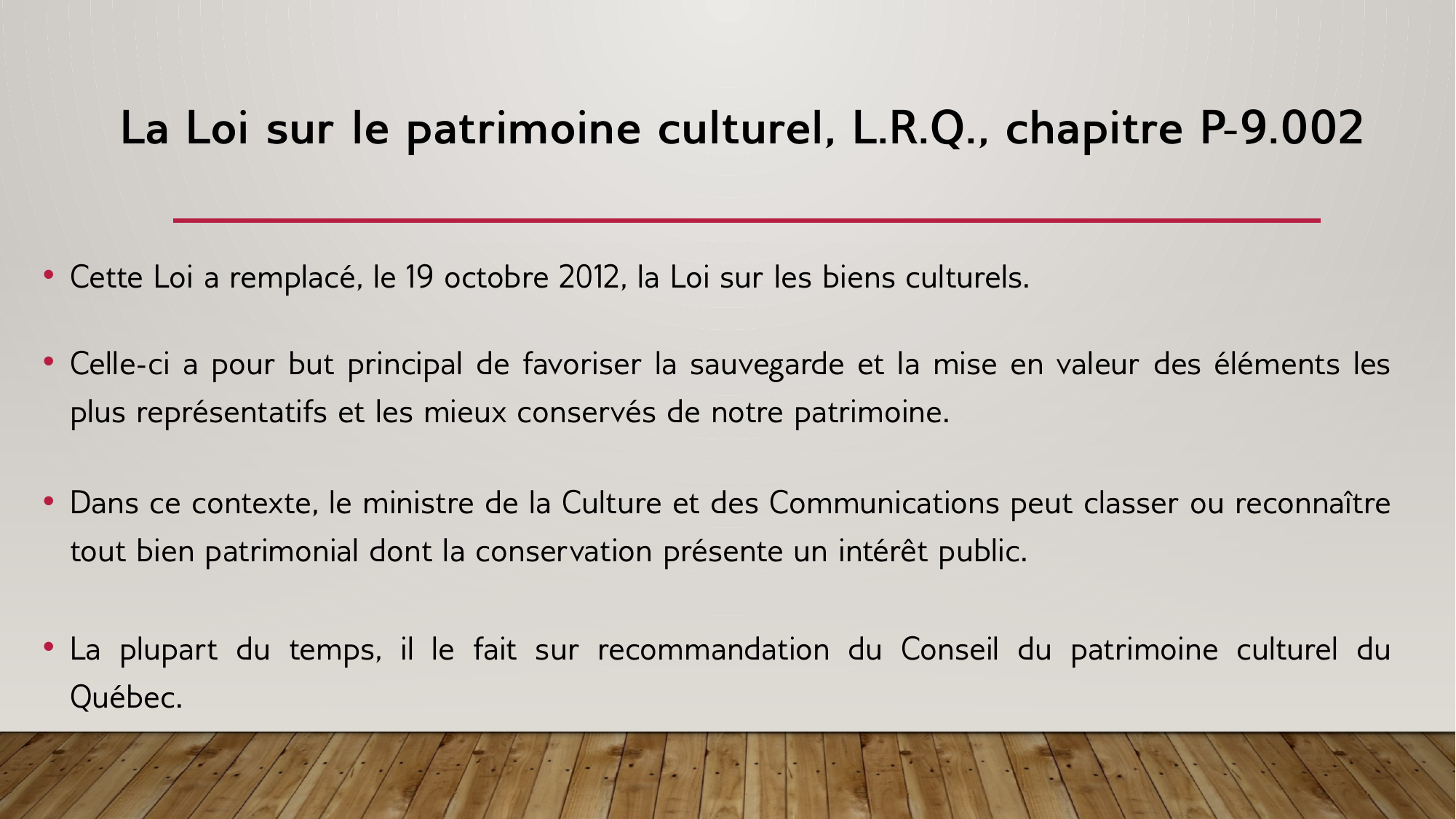

# La loi sur le patrimoine culturel, L.R.Q., chapitre P-9.002
Cette Loi a remplacé, le 19 octobre 2012, la Loi sur les biens culturels.

Celle-ci a pour but principal de favoriser la sauvegarde et la mise en valeur des éléments les plus représentatifs et les mieux conservés de notre patrimoine.

Dans ce contexte, le ministre de la Culture et des Communications peut classer ou reconnaître tout bien patrimonial dont la conservation présente un intérêt public.

La plupart du temps, il le fait sur recommandation du Conseil du patrimoine culturel du Québec.